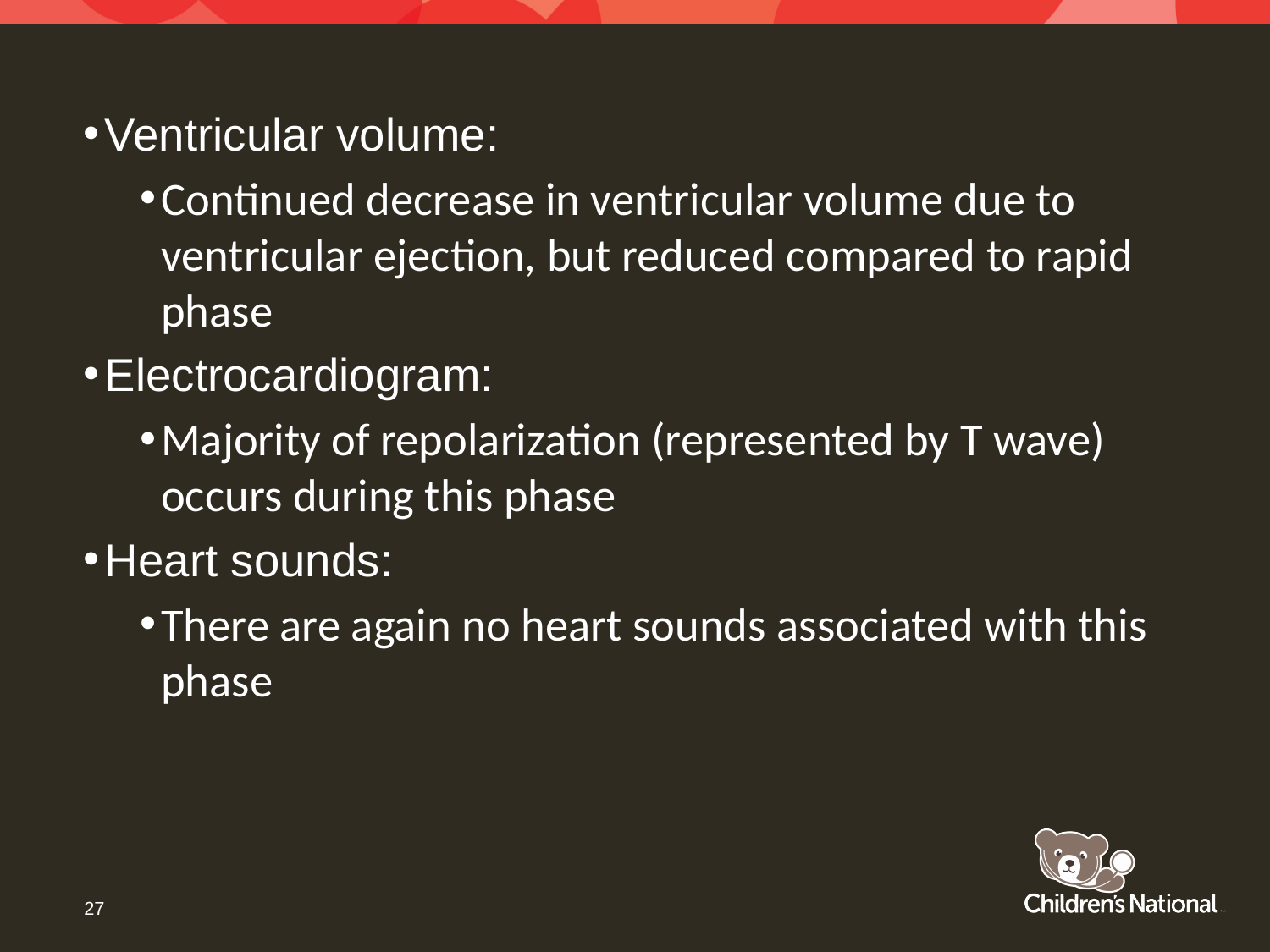

Ventricular volume:
Continued decrease in ventricular volume due to ventricular ejection, but reduced compared to rapid phase
Electrocardiogram:
Majority of repolarization (represented by T wave) occurs during this phase
Heart sounds:
There are again no heart sounds associated with this phase

27